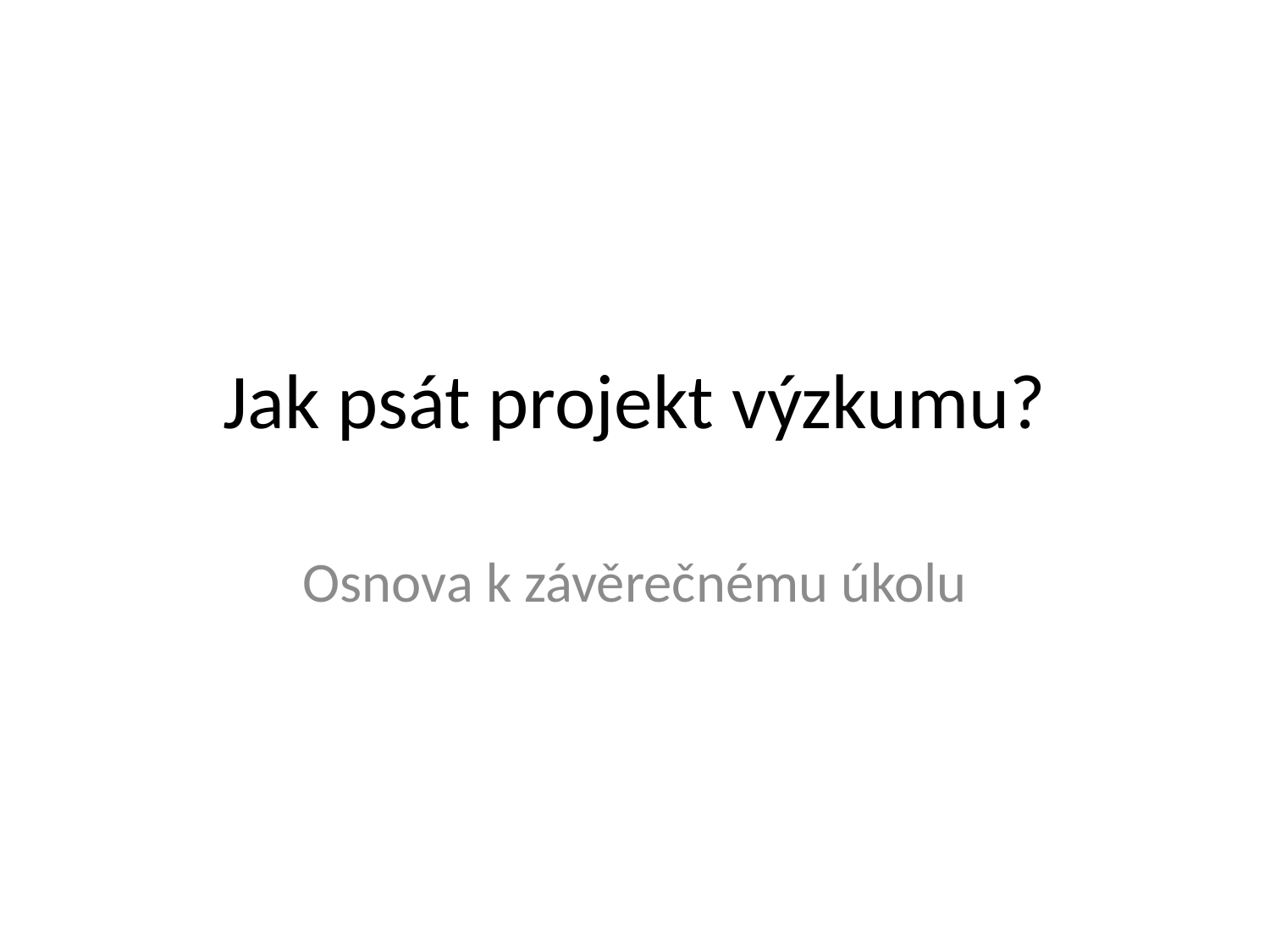

# Jak psát projekt výzkumu?
Osnova k závěrečnému úkolu